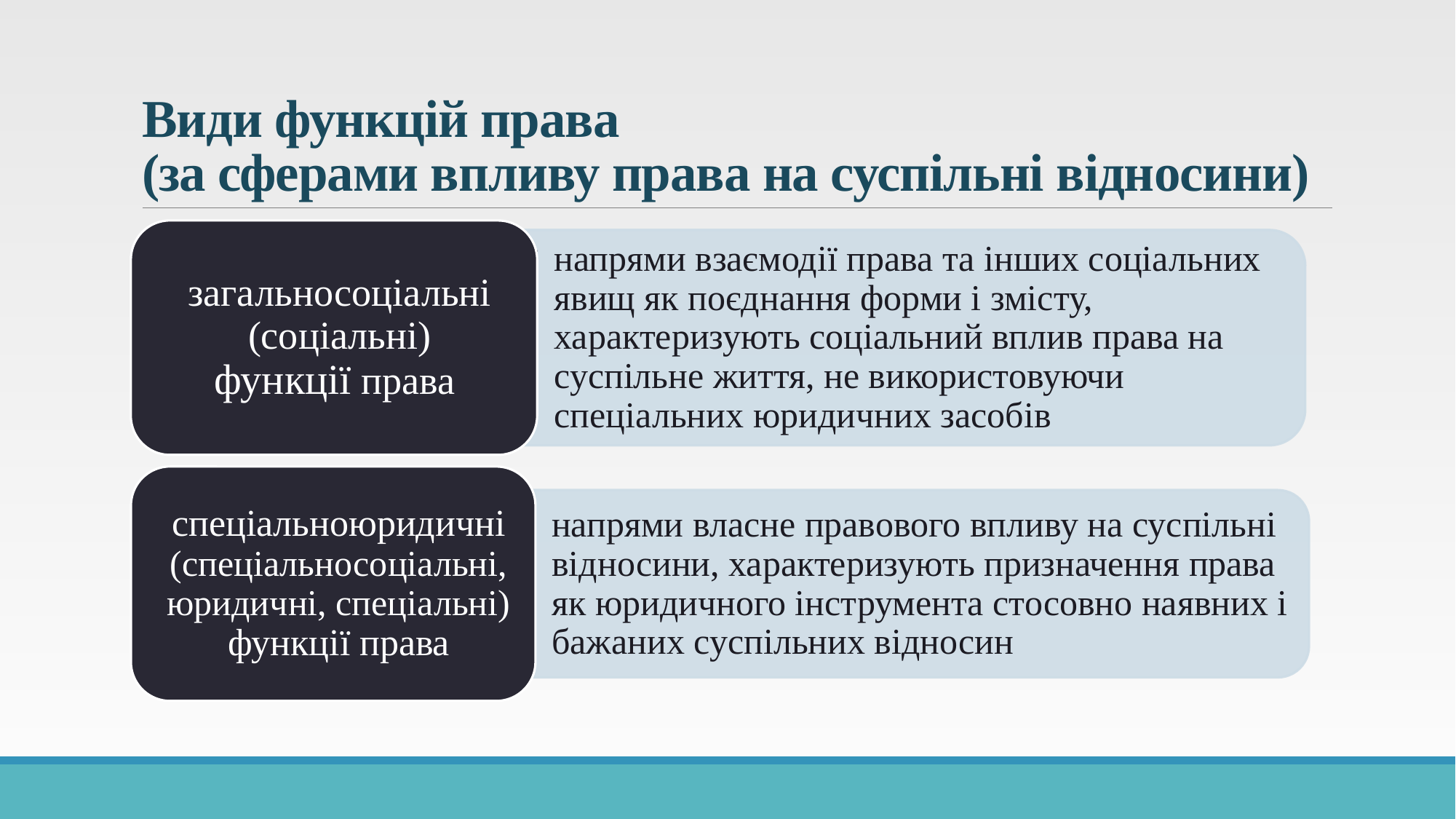

# Види функцій права (за сферами впливу права на суспільні відносини)
напрями взаємодії права та інших соціальних явищ як поєднання форми і змісту, характеризують соціальний вплив права на суспільне життя, не використовуючи спеціальних юридичних засобів
загальносоціальні (соціальні)
функції права
напрями власне правового впливу на суспільні відносини, характеризують призначення права як юридичного інструмента стосовно наявних і бажаних суспільних відносин
спеціальноюридичні (спеціальносоціальні, юридичні, спеціальні)
функції права